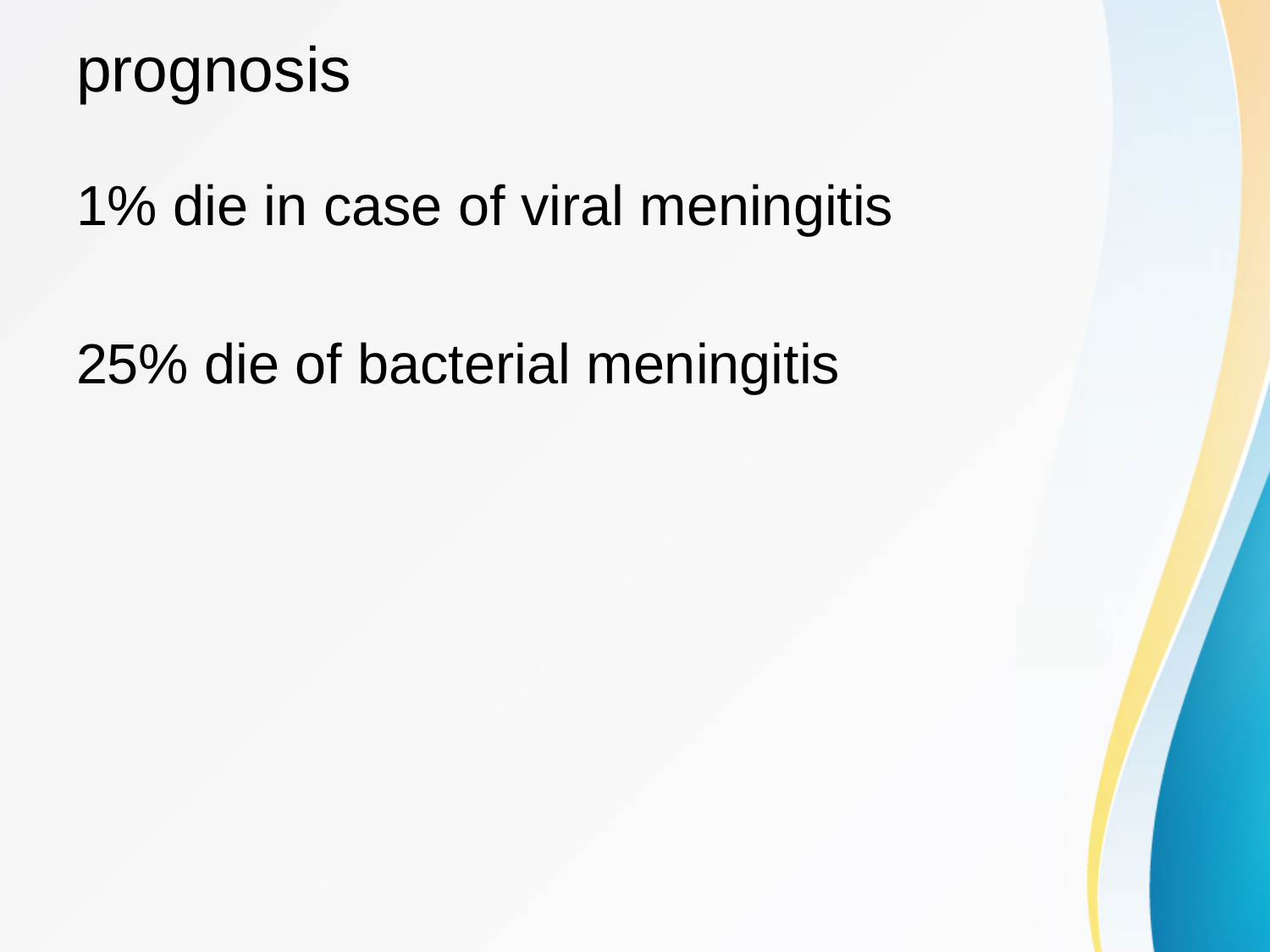

# prognosis
1% die in case of viral meningitis

25% die of bacterial meningitis